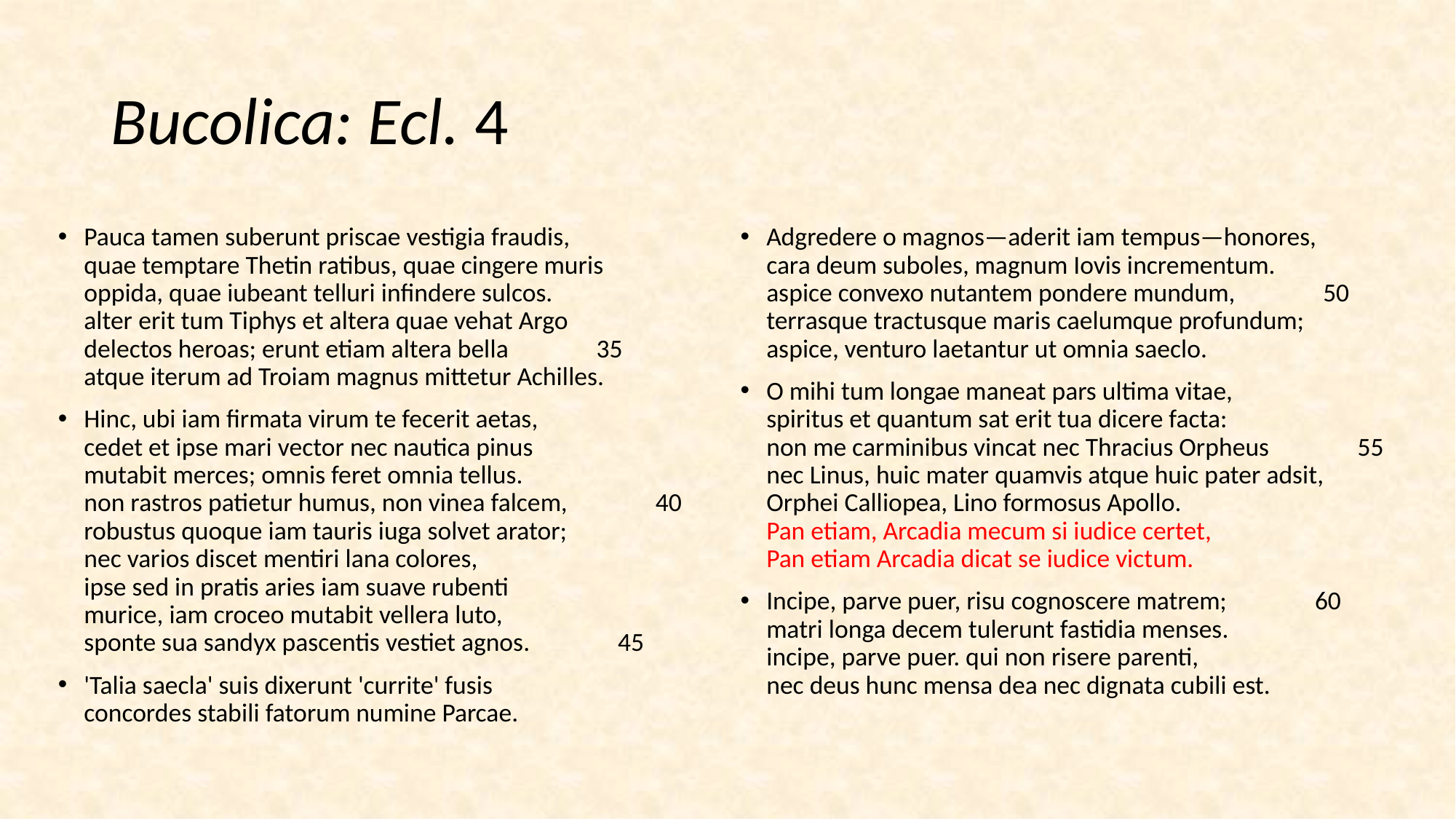

# Bucolica: Ecl. 4
Pauca tamen suberunt priscae vestigia fraudis,
quae temptare Thetin ratibus, quae cingere muris
oppida, quae iubeant telluri infindere sulcos.
alter erit tum Tiphys et altera quae vehat Argo
delectos heroas; erunt etiam altera bella               35
atque iterum ad Troiam magnus mittetur Achilles.
Hinc, ubi iam firmata virum te fecerit aetas,
cedet et ipse mari vector nec nautica pinus
mutabit merces; omnis feret omnia tellus.
non rastros patietur humus, non vinea falcem,               40
robustus quoque iam tauris iuga solvet arator;
nec varios discet mentiri lana colores,
ipse sed in pratis aries iam suave rubenti
murice, iam croceo mutabit vellera luto,
sponte sua sandyx pascentis vestiet agnos.               45
'Talia saecla' suis dixerunt 'currite' fusis
concordes stabili fatorum numine Parcae.
Adgredere o magnos—aderit iam tempus—honores,
cara deum suboles, magnum Iovis incrementum.
aspice convexo nutantem pondere mundum,               50
terrasque tractusque maris caelumque profundum;
aspice, venturo laetantur ut omnia saeclo.
O mihi tum longae maneat pars ultima vitae,
spiritus et quantum sat erit tua dicere facta:
non me carminibus vincat nec Thracius Orpheus               55
nec Linus, huic mater quamvis atque huic pater adsit,
Orphei Calliopea, Lino formosus Apollo.
Pan etiam, Arcadia mecum si iudice certet,
Pan etiam Arcadia dicat se iudice victum.
Incipe, parve puer, risu cognoscere matrem;               60
matri longa decem tulerunt fastidia menses.
incipe, parve puer. qui non risere parenti,
nec deus hunc mensa dea nec dignata cubili est.